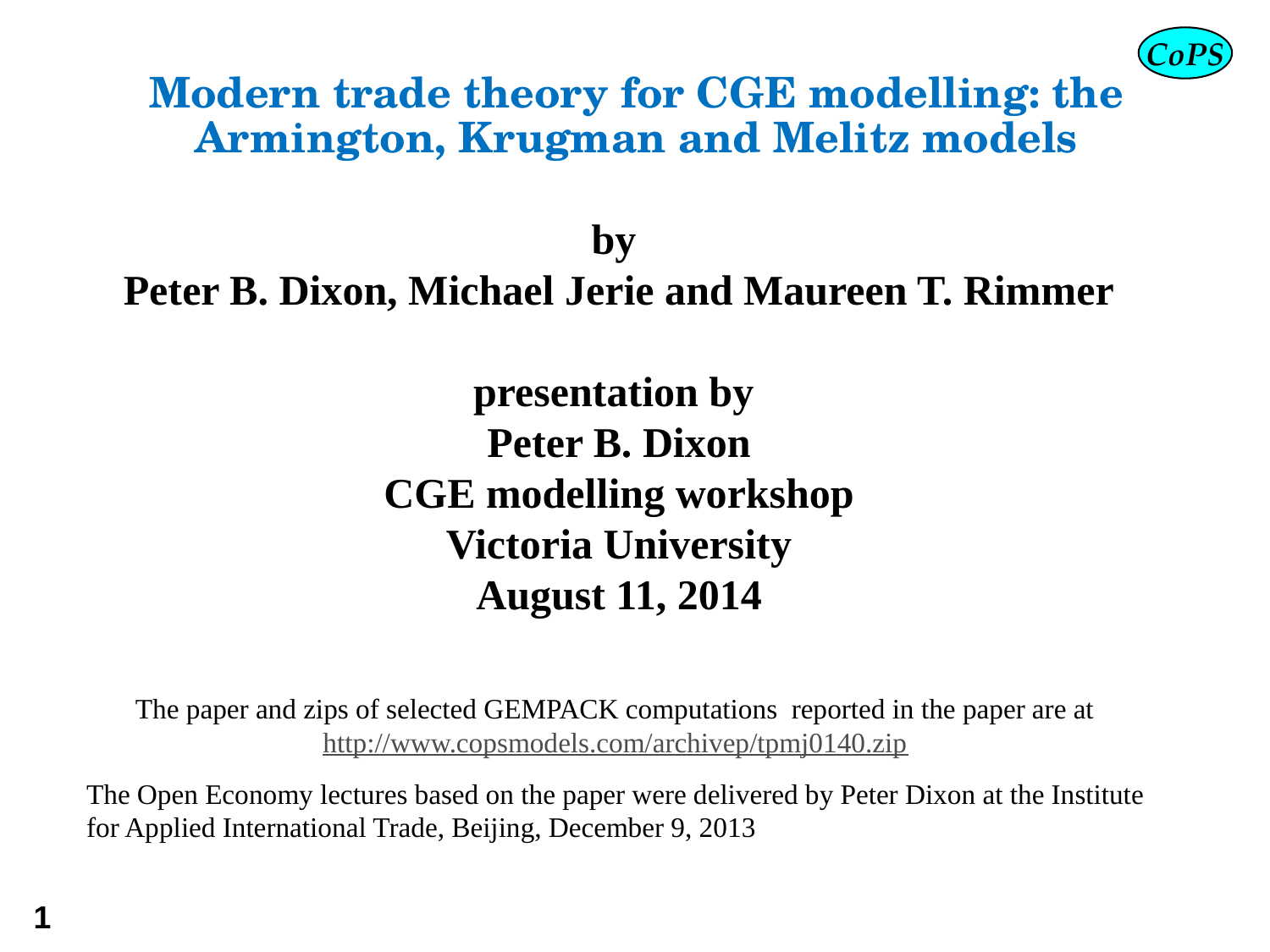

# Modern trade theory for CGE modelling: the Armington, Krugman and Melitz models
by
Peter B. Dixon, Michael Jerie and Maureen T. Rimmer

presentation by
Peter B. Dixon
CGE modelling workshop
Victoria University
August 11, 2014

The paper and zips of selected GEMPACK computations  reported in the paper are at http://www.copsmodels.com/archivep/tpmj0140.zip
The Open Economy lectures based on the paper were delivered by Peter Dixon at the Institute for Applied International Trade, Beijing, December 9, 2013